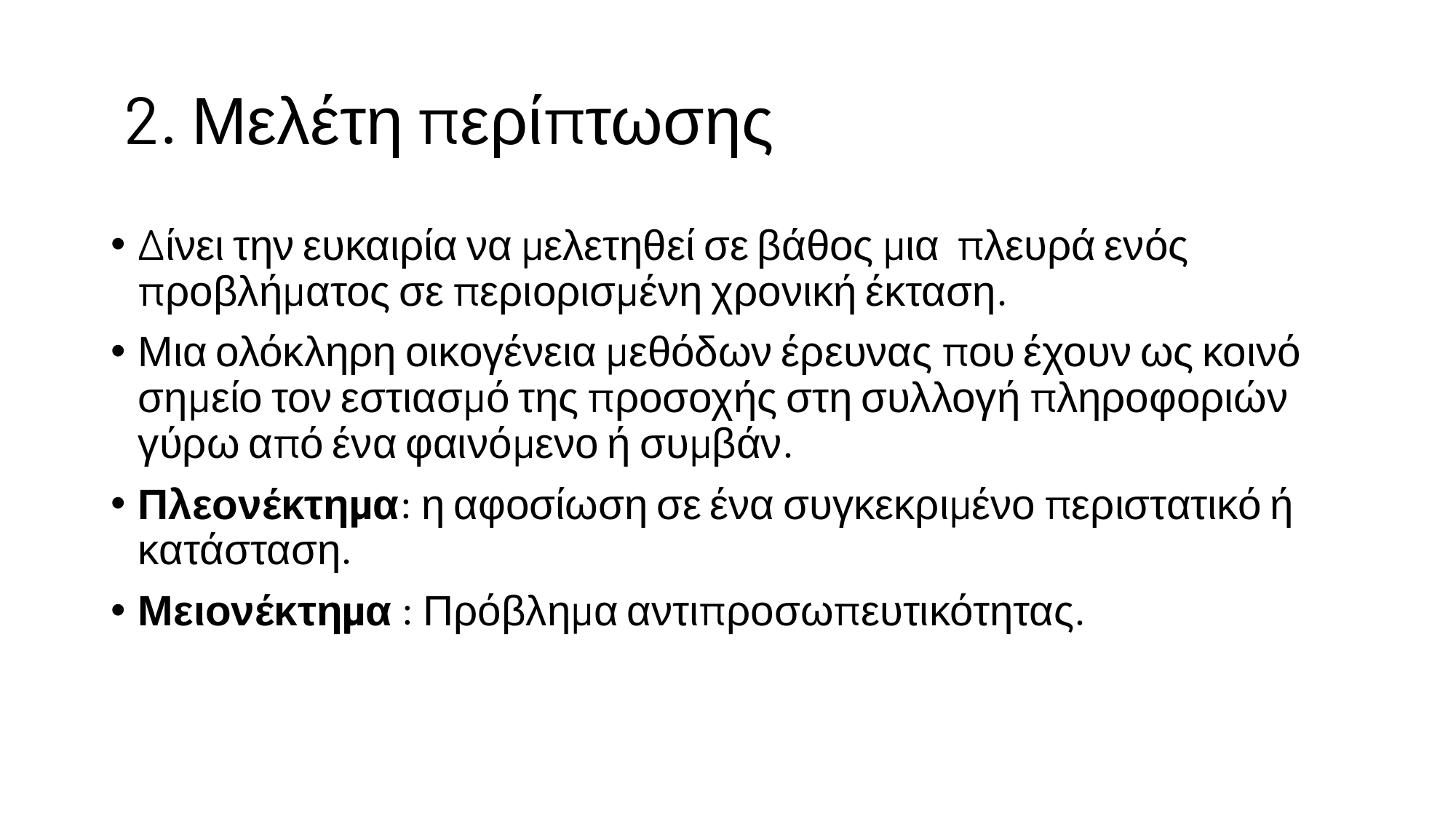

# 2. Μελέτη περίπτωσης
Δίνει την ευκαιρία να μελετηθεί σε βάθος μια  πλευρά ενός  προβλήματος σε περιορισμένη χρονική έκταση.
Μια ολόκληρη οικογένεια μεθόδων έρευνας που έχουν ως κοινό σημείο τον εστιασμό της προσοχής στη συλλογή πληροφοριών γύρω από ένα φαινόμενο ή συμβάν.
Πλεονέκτημα: η αφοσίωση σε ένα συγκεκριμένο περιστατικό ή κατάσταση.
Μειονέκτημα : Πρόβλημα αντιπροσωπευτικότητας.